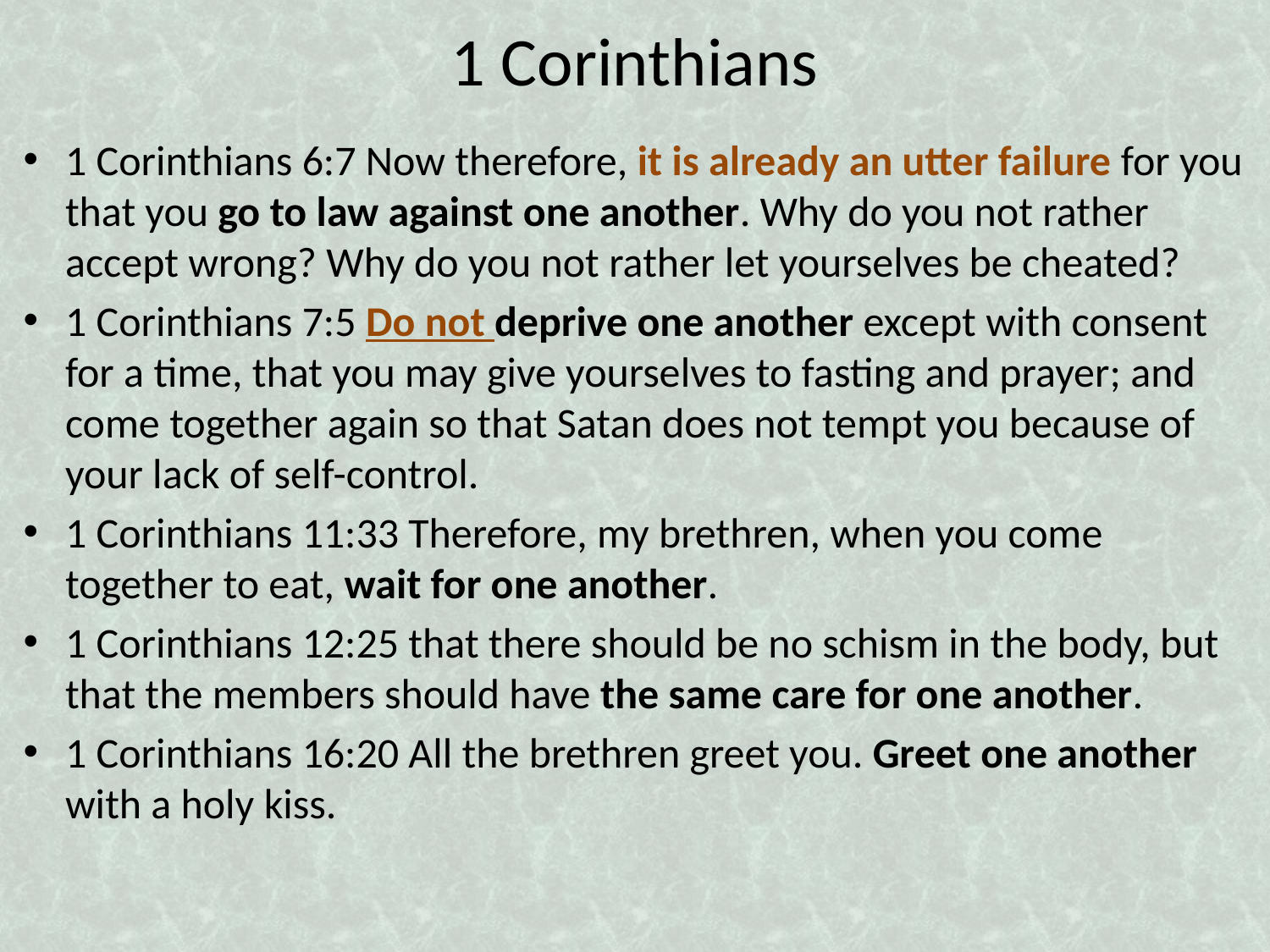

# 1 Corinthians
1 Corinthians 6:7 Now therefore, it is already an utter failure for you that you go to law against one another. Why do you not rather accept wrong? Why do you not rather let yourselves be cheated?
1 Corinthians 7:5 Do not deprive one another except with consent for a time, that you may give yourselves to fasting and prayer; and come together again so that Satan does not tempt you because of your lack of self-control.
1 Corinthians 11:33 Therefore, my brethren, when you come together to eat, wait for one another.
1 Corinthians 12:25 that there should be no schism in the body, but that the members should have the same care for one another.
1 Corinthians 16:20 All the brethren greet you. Greet one another with a holy kiss.